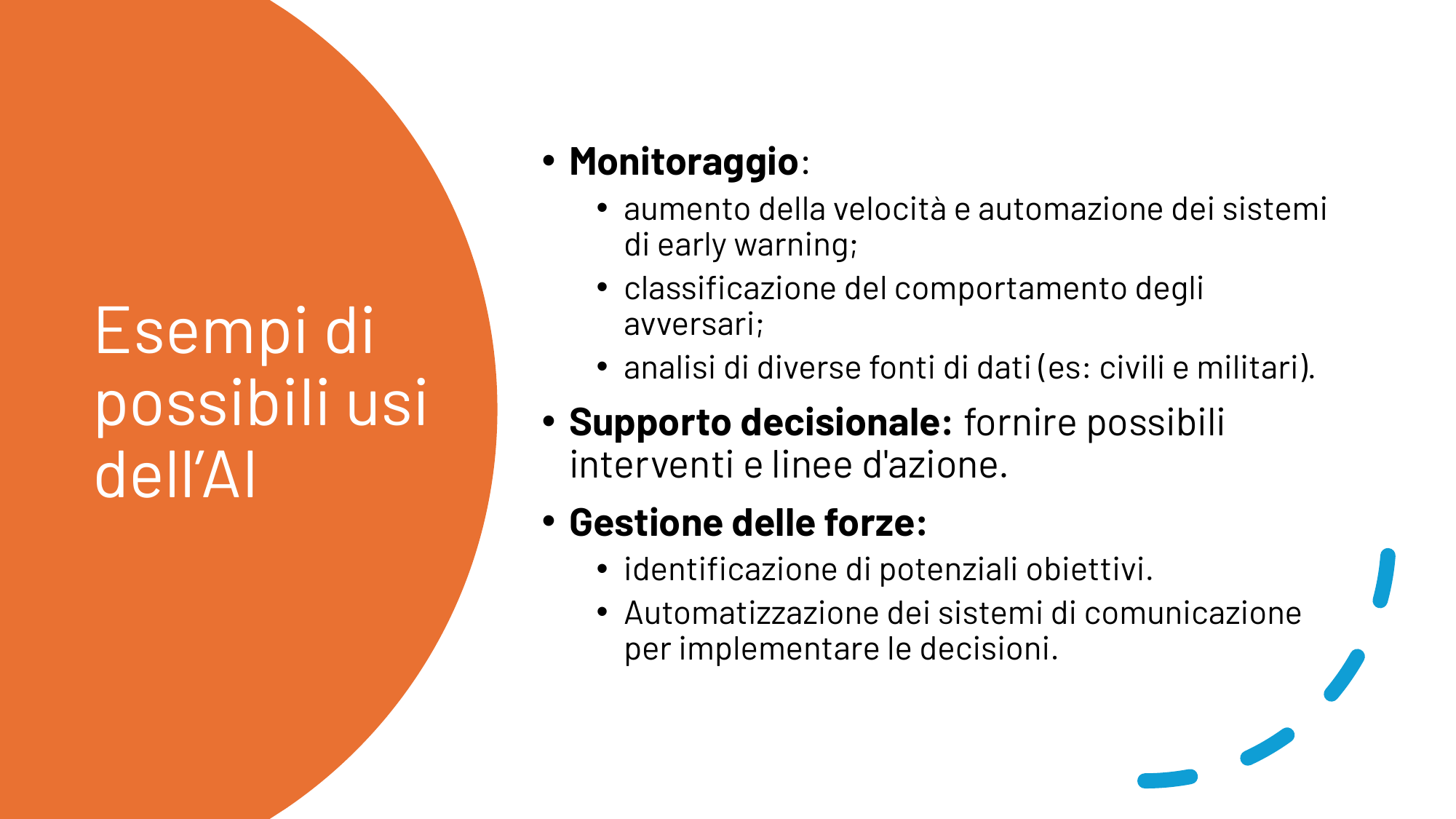

Monitoraggio:
aumento della velocità e automazione dei sistemi di early warning;
classificazione del comportamento degli avversari;
analisi di diverse fonti di dati (es: civili e militari).
Supporto decisionale: fornire possibili interventi e linee d'azione.
Gestione delle forze:
identificazione di potenziali obiettivi.
Automatizzazione dei sistemi di comunicazione per implementare le decisioni.
# Esempi di possibili usi dell’AI